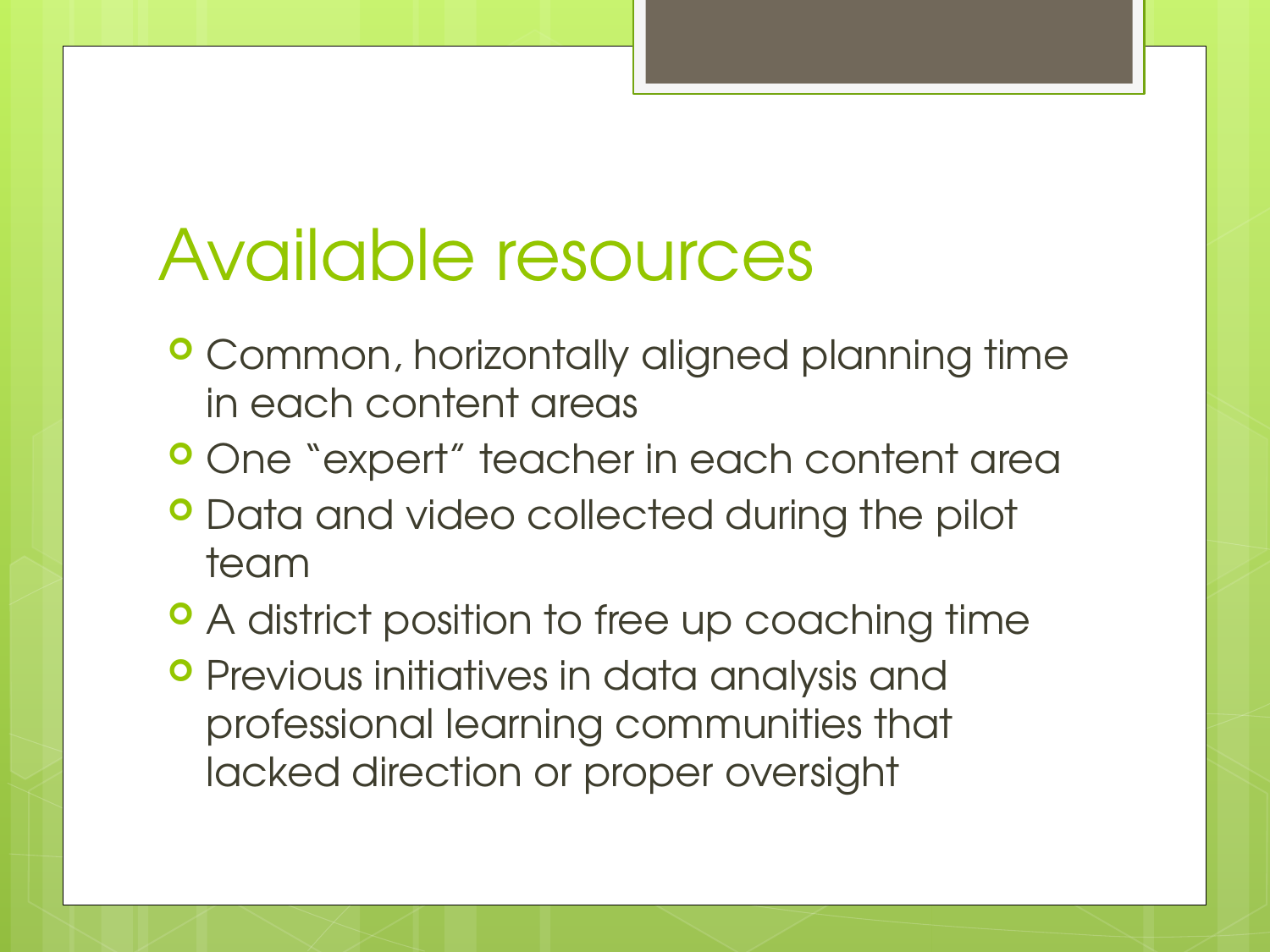

# Available resources
Common, horizontally aligned planning time in each content areas
One “expert” teacher in each content area
Data and video collected during the pilot team
A district position to free up coaching time
Previous initiatives in data analysis and professional learning communities that lacked direction or proper oversight